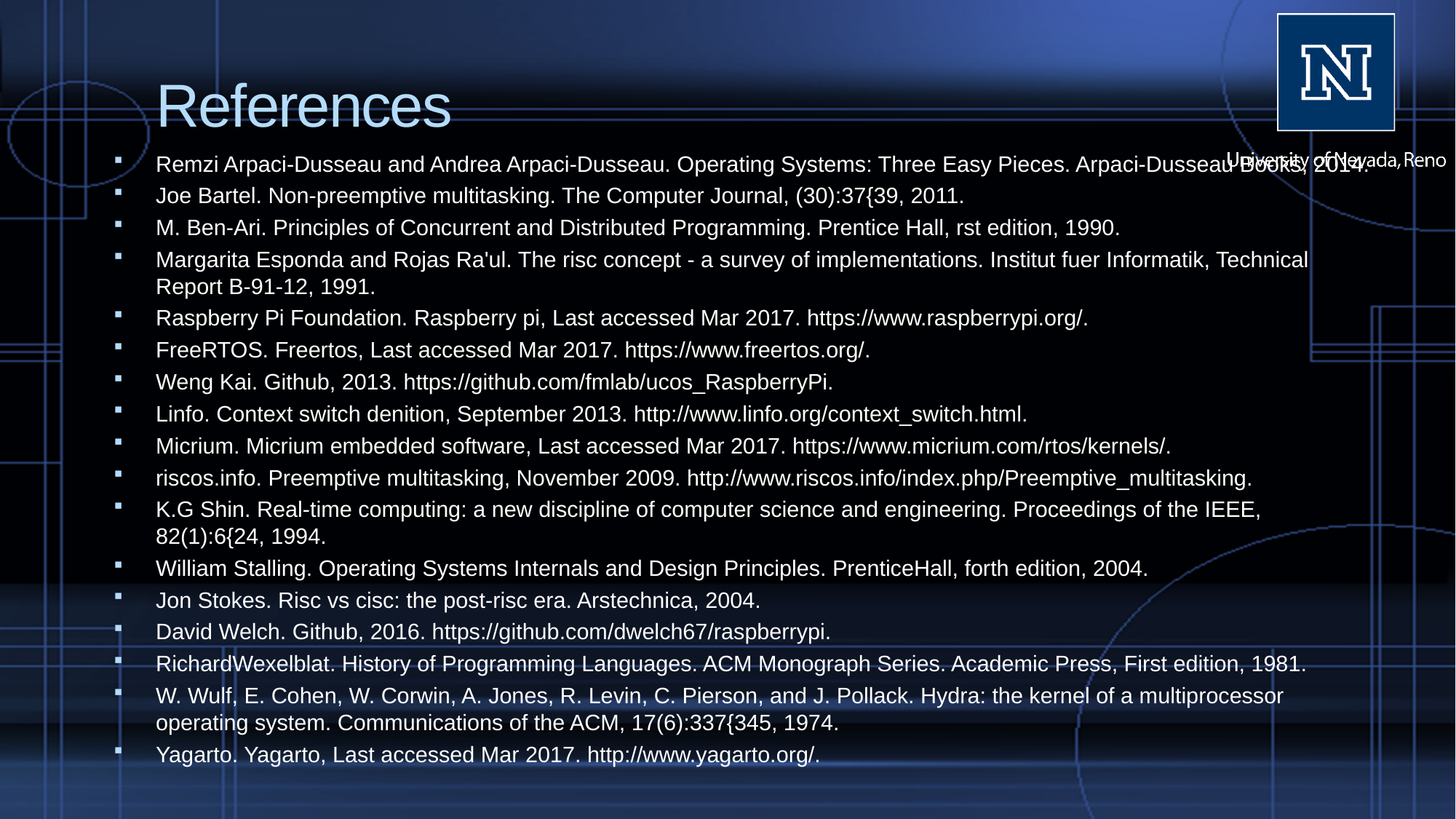

# References
Remzi Arpaci-Dusseau and Andrea Arpaci-Dusseau. Operating Systems: Three Easy Pieces. Arpaci-Dusseau Books, 2014.
Joe Bartel. Non-preemptive multitasking. The Computer Journal, (30):37{39, 2011.
M. Ben-Ari. Principles of Concurrent and Distributed Programming. Prentice Hall, rst edition, 1990.
Margarita Esponda and Rojas Ra'ul. The risc concept - a survey of implementations. Institut fuer Informatik, Technical Report B-91-12, 1991.
Raspberry Pi Foundation. Raspberry pi, Last accessed Mar 2017. https://www.raspberrypi.org/.
FreeRTOS. Freertos, Last accessed Mar 2017. https://www.freertos.org/.
Weng Kai. Github, 2013. https://github.com/fmlab/ucos_RaspberryPi.
Linfo. Context switch denition, September 2013. http://www.linfo.org/context_switch.html.
Micrium. Micrium embedded software, Last accessed Mar 2017. https://www.micrium.com/rtos/kernels/.
riscos.info. Preemptive multitasking, November 2009. http://www.riscos.info/index.php/Preemptive_multitasking.
K.G Shin. Real-time computing: a new discipline of computer science and engineering. Proceedings of the IEEE, 82(1):6{24, 1994.
William Stalling. Operating Systems Internals and Design Principles. PrenticeHall, forth edition, 2004.
Jon Stokes. Risc vs cisc: the post-risc era. Arstechnica, 2004.
David Welch. Github, 2016. https://github.com/dwelch67/raspberrypi.
RichardWexelblat. History of Programming Languages. ACM Monograph Series. Academic Press, First edition, 1981.
W. Wulf, E. Cohen, W. Corwin, A. Jones, R. Levin, C. Pierson, and J. Pollack. Hydra: the kernel of a multiprocessor operating system. Communications of the ACM, 17(6):337{345, 1974.
Yagarto. Yagarto, Last accessed Mar 2017. http://www.yagarto.org/.